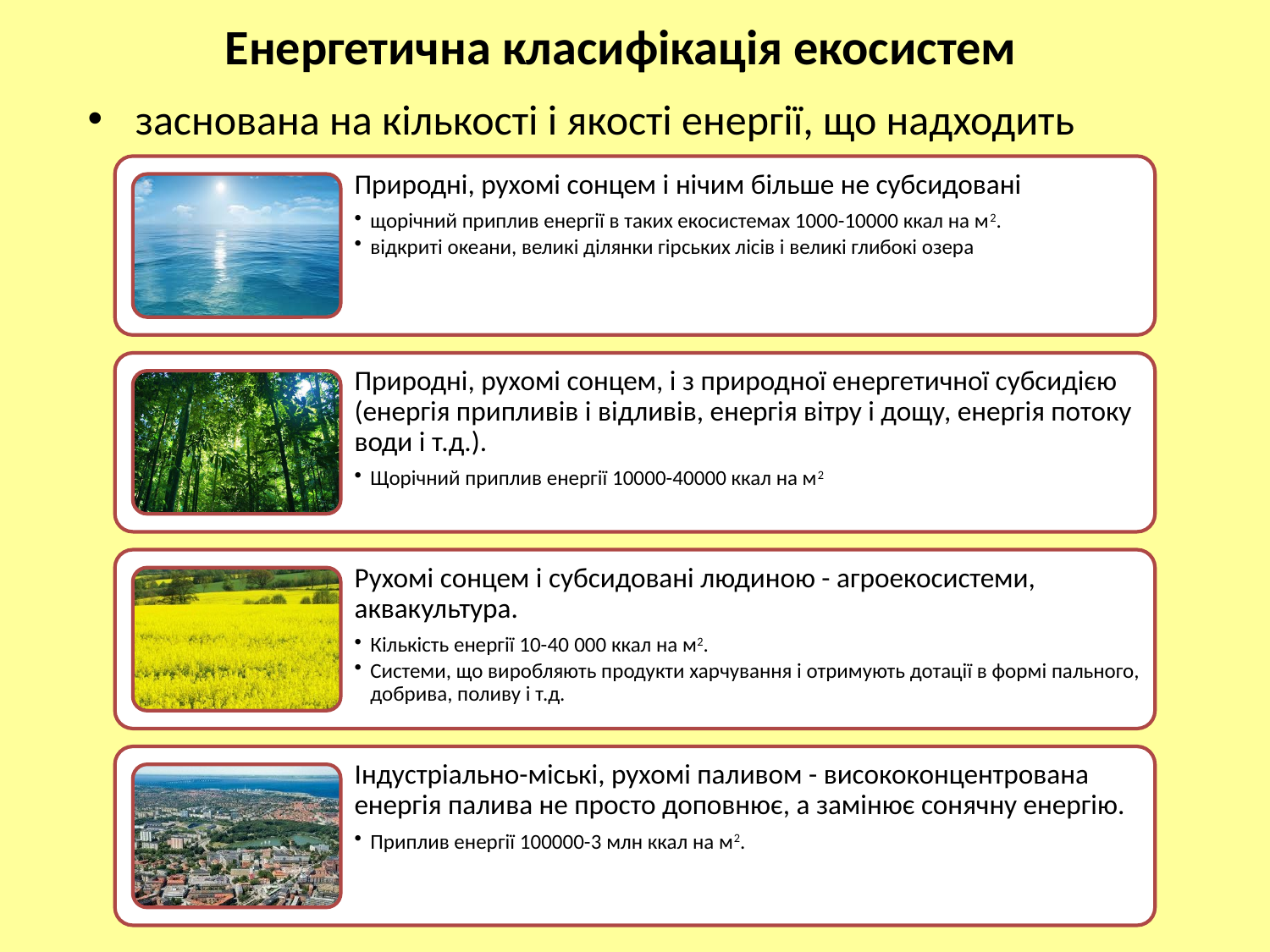

# Енергетична класифікація екосистем
заснована на кількості і якості енергії, що надходить
Природні, рухомі сонцем і нічим більше не субсидовані
щорічний приплив енергії в таких екосистемах 1000-10000 ккал на м2.
відкриті океани, великі ділянки гірських лісів і великі глибокі озера
Природні, рухомі сонцем, і з природної енергетичної субсидією (енергія припливів і відливів, енергія вітру і дощу, енергія потоку води і т.д.).
Щорічний приплив енергії 10000-40000 ккал на м2

Рухомі сонцем і субсидовані людиною - агроекосистеми, аквакультура.
Кількість енергії 10-40 000 ккал на м2.
Системи, що виробляють продукти харчування і отримують дотації в формі пального, добрива, поливу і т.д.
Індустріально-міські, рухомі паливом - висококонцентрована енергія палива не просто доповнює, а замінює сонячну енергію.
Приплив енергії 100000-3 млн ккал на м2.